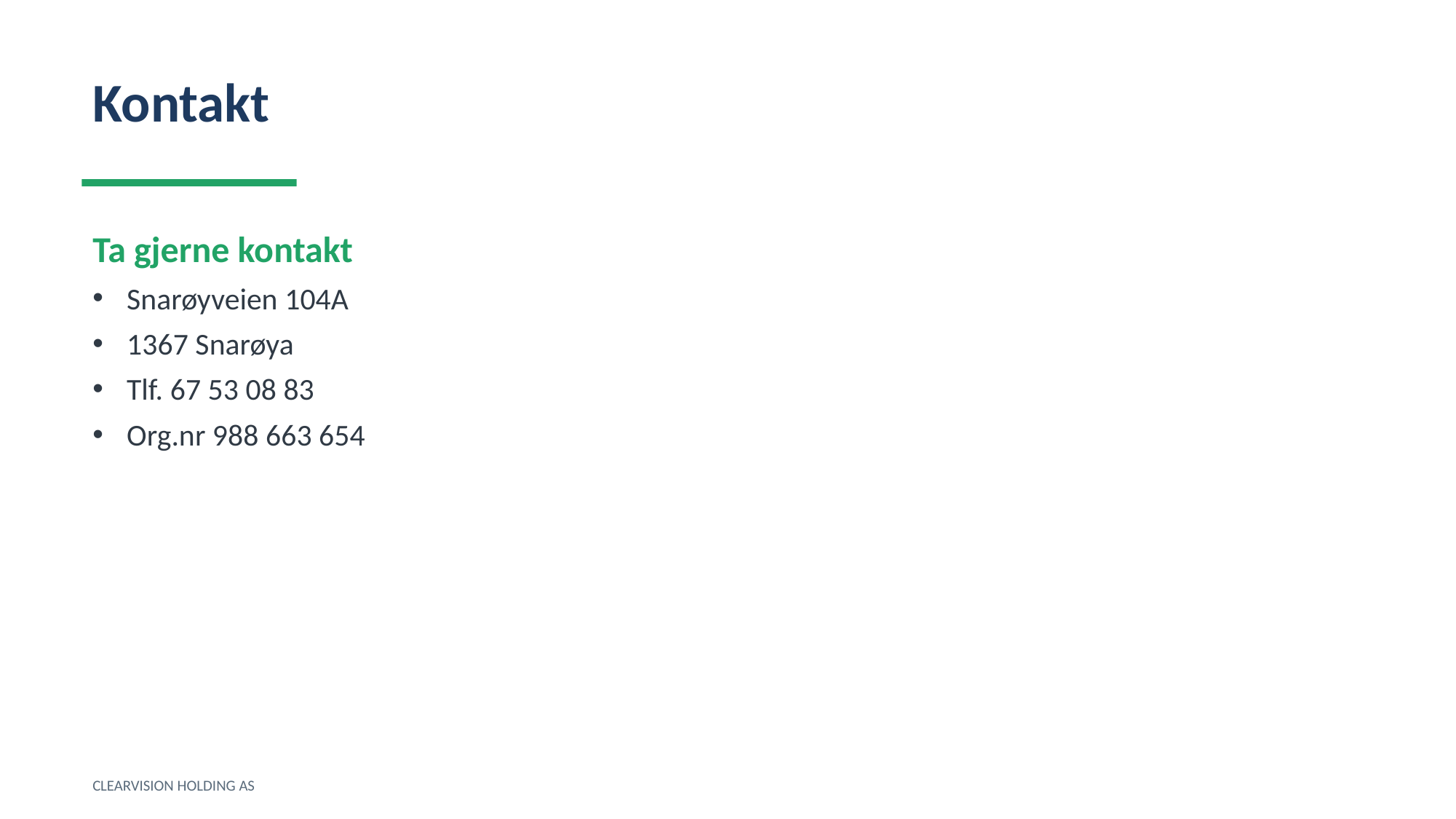

Kontakt

Ta gjerne kontakt
Snarøyveien 104A
1367 Snarøya
Tlf. 67 53 08 83
Org.nr 988 663 654
CLEARVISION HOLDING AS